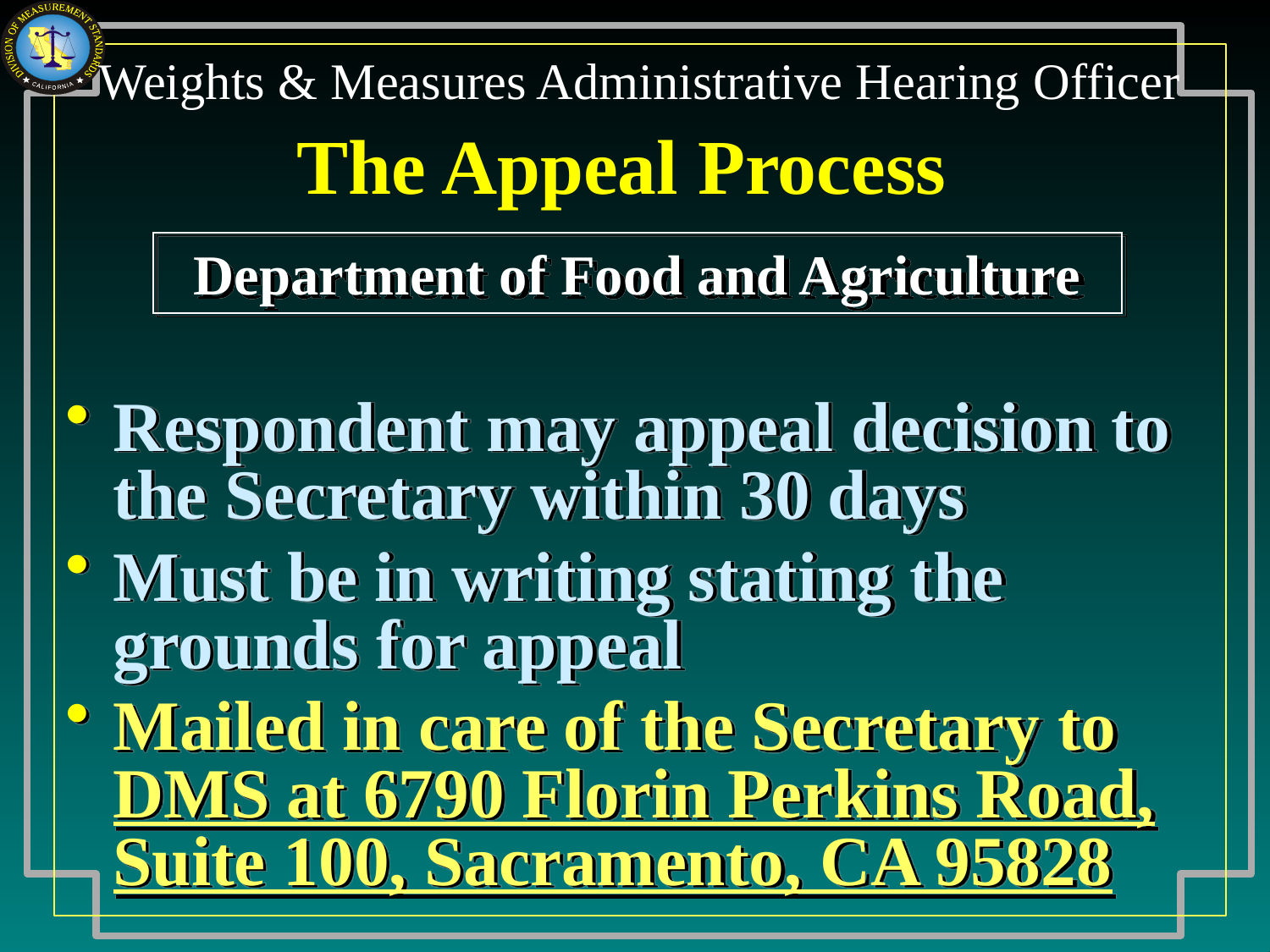

The Appeal Process
Department of Food and Agriculture
Respondent may appeal decision to the Secretary within 30 days
Must be in writing stating the grounds for appeal
Mailed in care of the Secretary to DMS at 6790 Florin Perkins Road, Suite 100, Sacramento, CA 95828